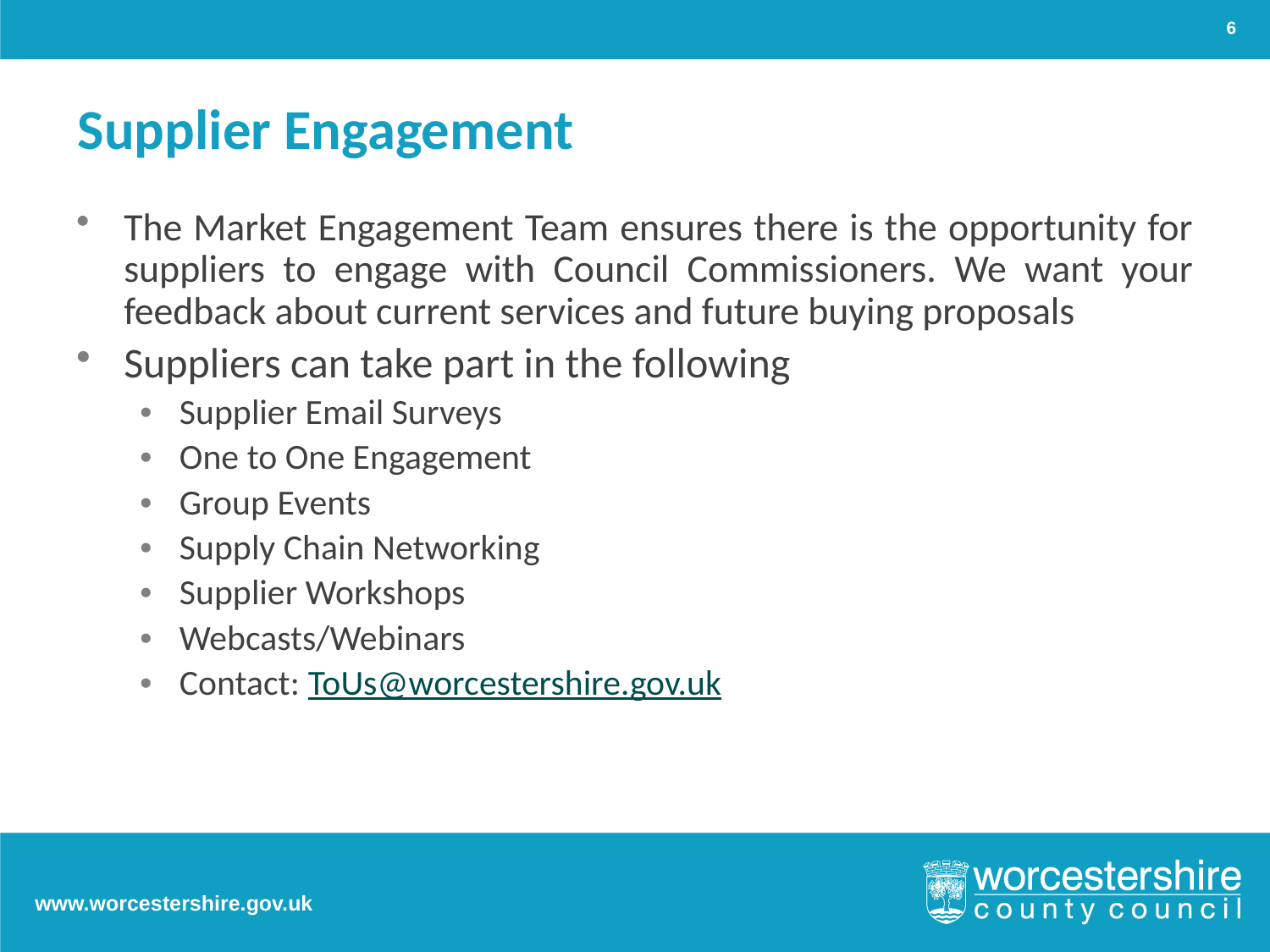

6
# Supplier Engagement
The Market Engagement Team ensures there is the opportunity for suppliers to engage with Council Commissioners. We want your feedback about current services and future buying proposals
Suppliers can take part in the following
Supplier Email Surveys
One to One Engagement
Group Events
Supply Chain Networking
Supplier Workshops
Webcasts/Webinars
Contact: ToUs@worcestershire.gov.uk